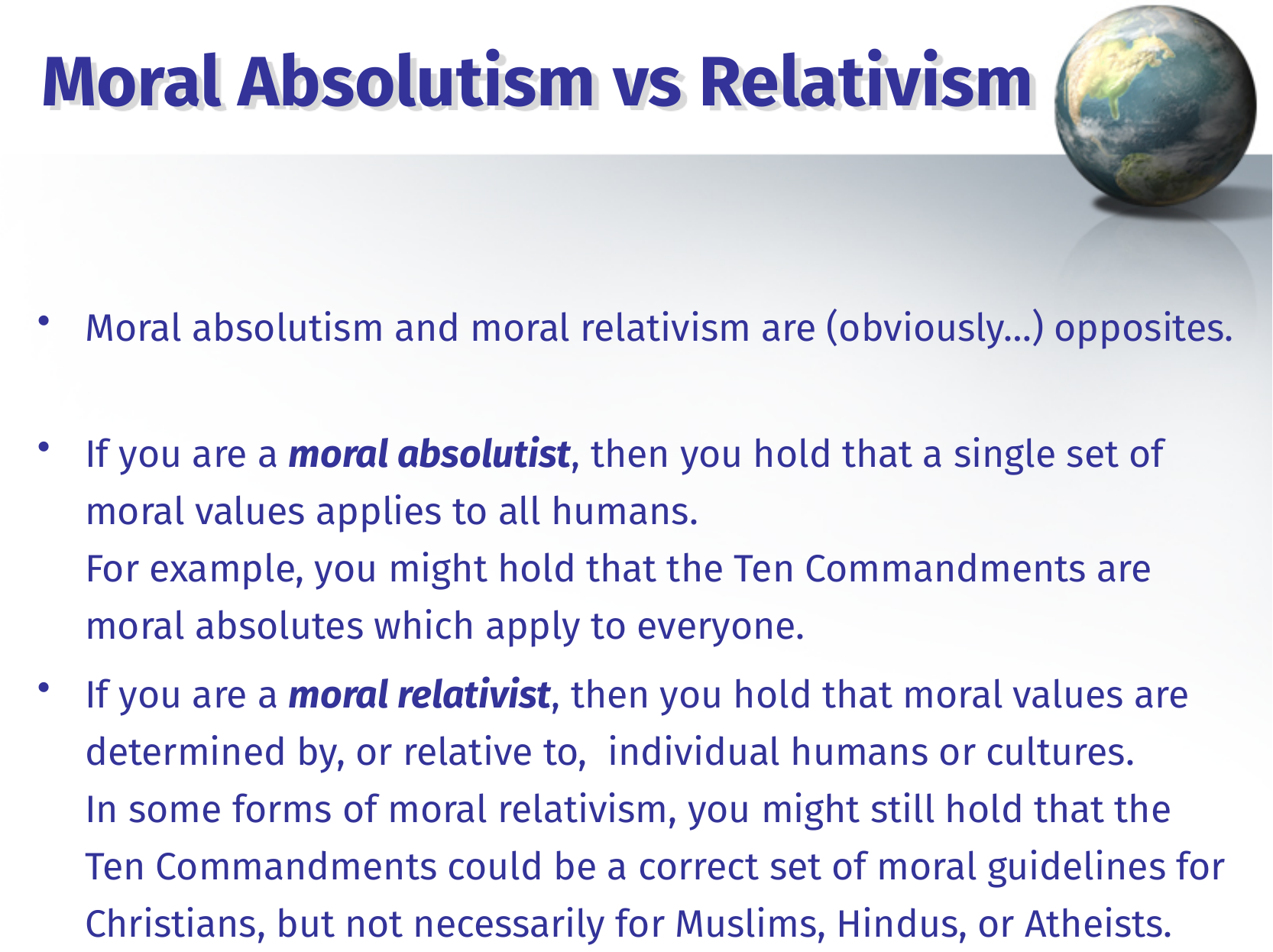

# Moral Absolutism vs Relativism
Moral absolutism and moral relativism are (obviously…) opposites.
If you are a moral absolutist, then you hold that a single set of moral values applies to all humans.
For example, you might hold that the Ten Commandments are moral absolutes which apply to everyone.
If you are a moral relativist, then you hold that moral values are determined by, or relative to,  individual humans or cultures.
In some forms of moral relativism, you might still hold that the Ten Commandments could be a correct set of moral guidelines for Christians, but not necessarily for Muslims, Hindus, or Atheists.